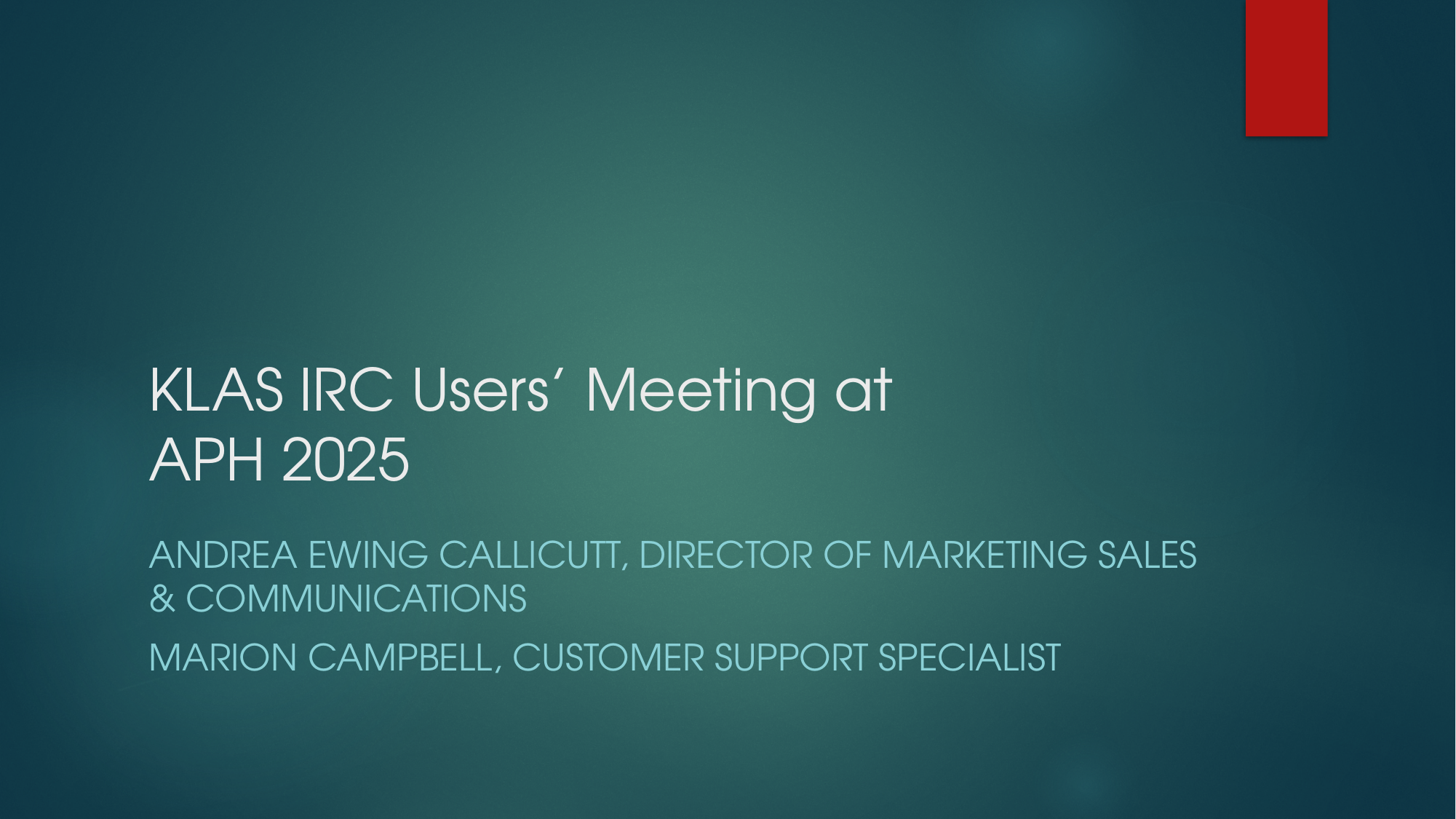

# KLAS IRC Users’ Meeting at APH 2025
Andrea ewing Callicutt, Director of Marketing Sales & Communications
Marion Campbell, Customer Support Specialist